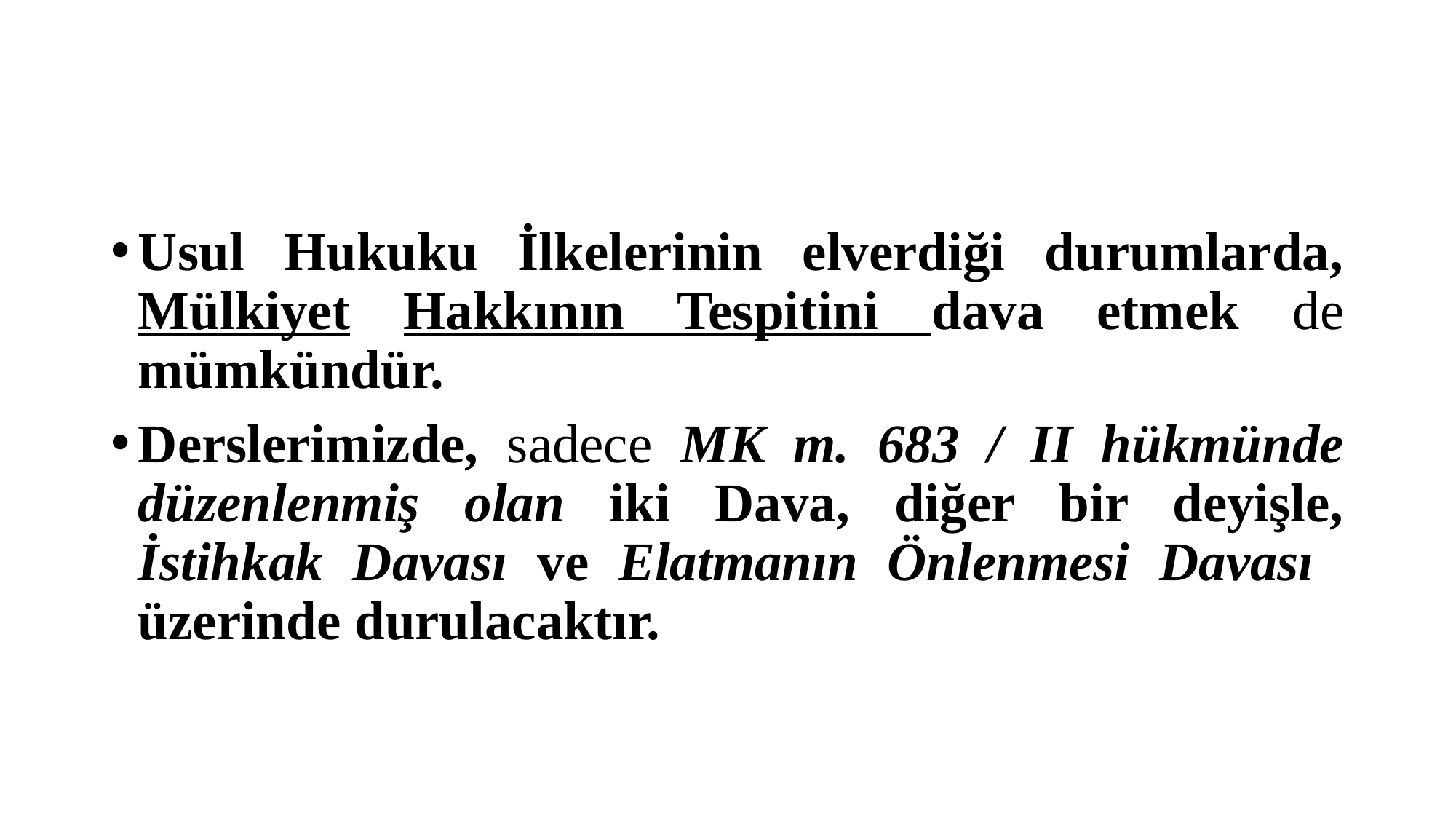

#
Usul Hukuku İlkelerinin elverdiği durumlarda, Mülkiyet Hakkının Tespitini dava etmek de mümkündür.
Derslerimizde, sadece MK m. 683 / II hükmünde düzenlenmiş olan iki Dava, diğer bir deyişle, İstihkak Davası ve Elatmanın Önlenmesi Davası  üzerinde durulacaktır.